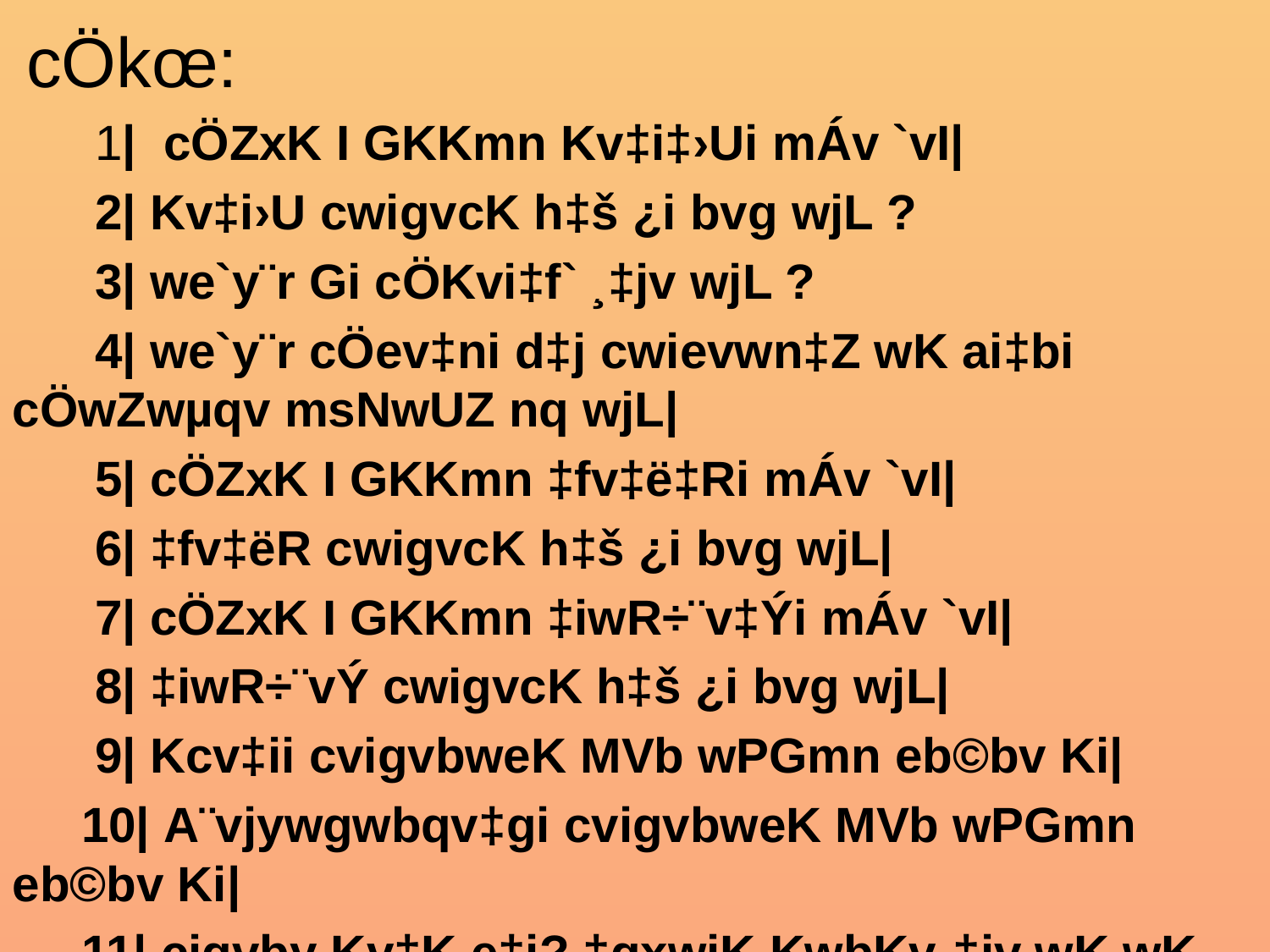

cÖkœ:
      1|  cÖZxK I GKKmn Kv‡i‡›Ui mÁv `vI|
      2| Kv‡i›U cwigvcK h‡š ¿i bvg wjL ?
      3| we`y¨r Gi cÖKvi‡f` ¸‡jv wjL ?
      4| we`y¨r cÖev‡ni d‡j cwievwn‡Z wK ai‡bi cÖwZwµqv msNwUZ nq wjL|
      5| cÖZxK I GKKmn ‡fv‡ë‡Ri mÁv `vI|
      6| ‡fv‡ëR cwigvcK h‡š ¿i bvg wjL|
      7| cÖZxK I GKKmn ‡iwR÷¨v‡Ýi mÁv `vI|
      8| ‡iwR÷¨vÝ cwigvcK h‡š ¿i bvg wjL|
      9| Kcv‡ii cvigvbweK MVb wPGmn eb©bv Ki|
     10| A¨vjywgwbqv‡gi cvigvbweK MVb wPGmn eb©bv Ki|
     11| cigvby Kv‡K e‡j? ‡gxwjK KwbKv¸‡jv wK wK eY©bv Ki|